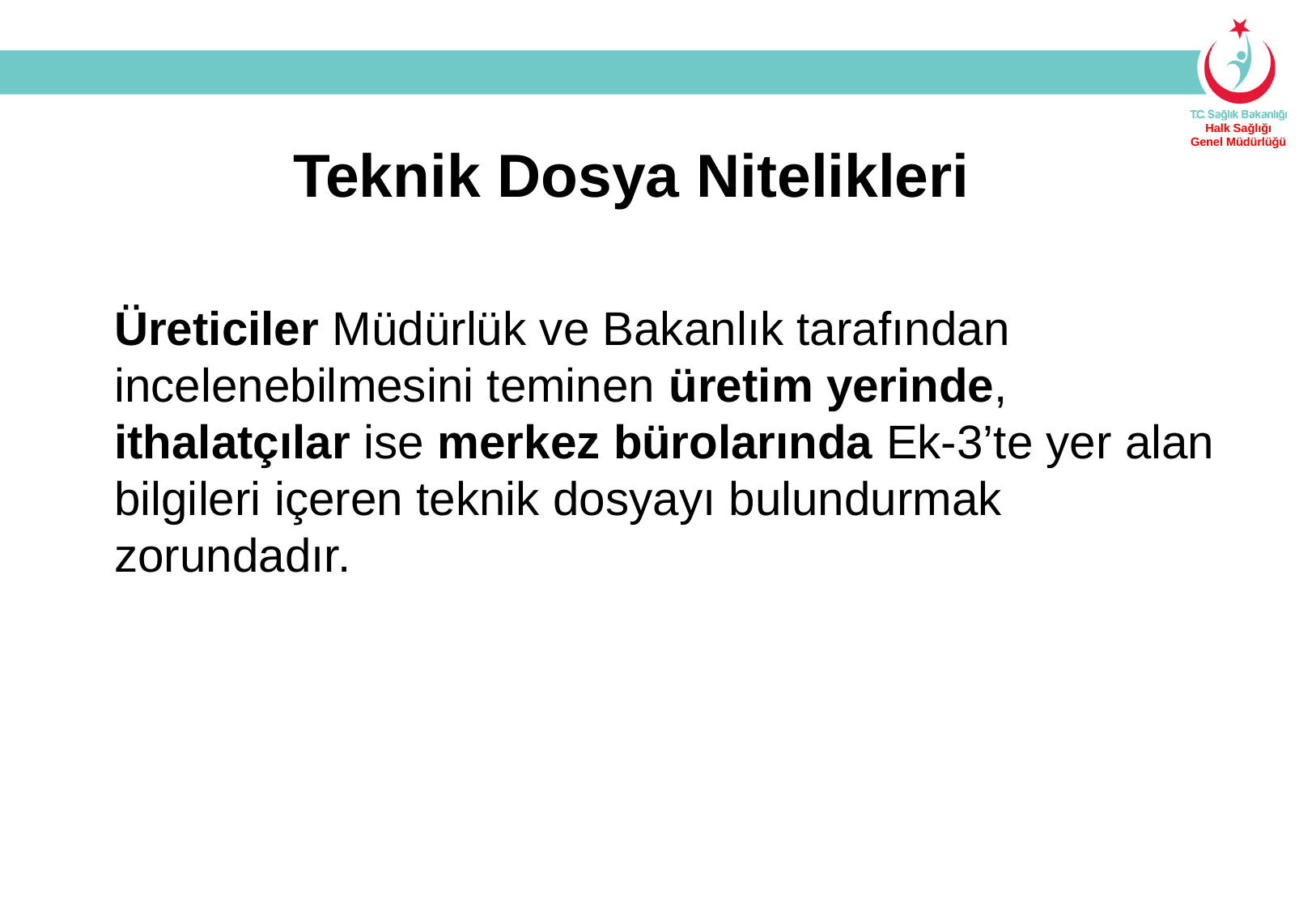

Teknik Dosya Nitelikleri

	Üreticiler Müdürlük ve Bakanlık tarafından incelenebilmesini teminen üretim yerinde, ithalatçılar ise merkez bürolarında Ek-3’te yer alan bilgileri içeren teknik dosyayı bulundurmak zorundadır.